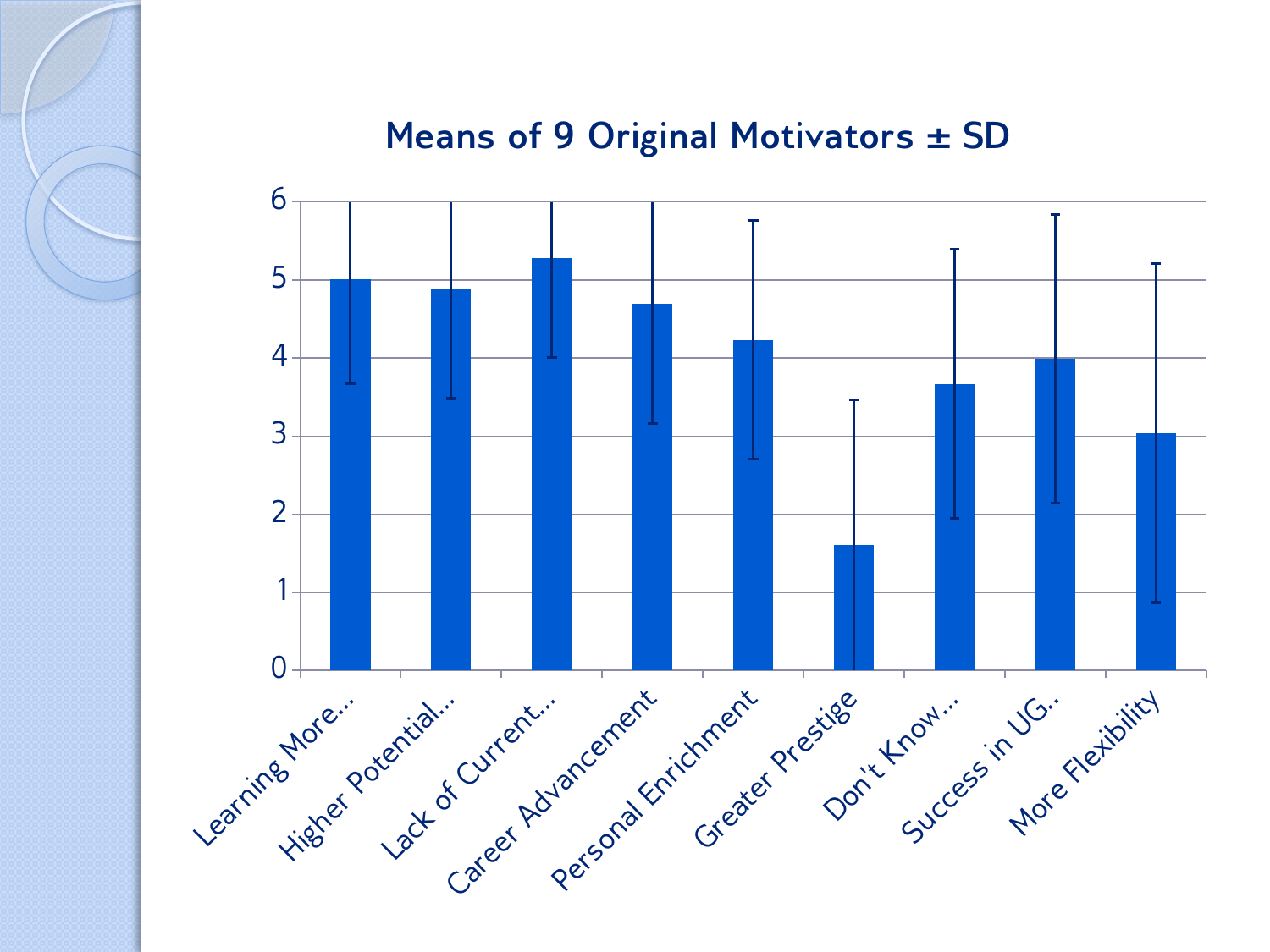

### Chart: Means of 9 Original Motivators ± SD

| Category | Mean |
|---|---|
| Learning More… | 5.01 |
| Higher Potential… | 4.89 |
| Lack of Current… | 5.28 |
| Career Advancement | 4.6899999999999995 |
| Personal Enrichment | 4.23 |
| Greater Prestige | 1.6 |
| Don't Know… | 3.67 |
| Success in UG.. | 3.9899999999999998 |
| More Flexibility | 3.04 |